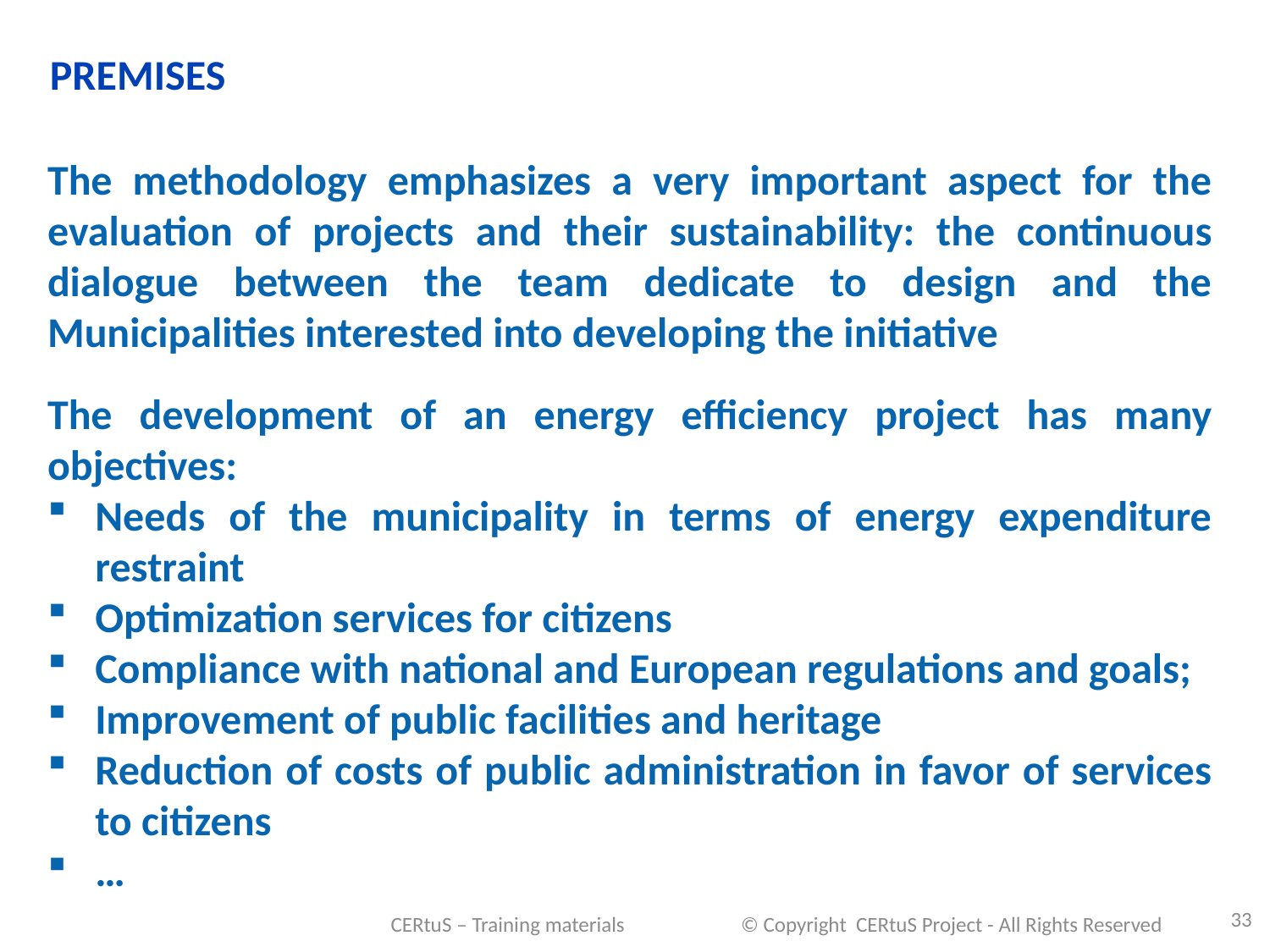

PREMISES
The methodology emphasizes a very important aspect for the evaluation of projects and their sustainability: the continuous dialogue between the team dedicate to design and the Municipalities interested into developing the initiative
The development of an energy efficiency project has many objectives:
Needs of the municipality in terms of energy expenditure restraint
Optimization services for citizens
Compliance with national and European regulations and goals;
Improvement of public facilities and heritage
Reduction of costs of public administration in favor of services to citizens
…
33
CERtuS – Training materials                        © Copyright  CERtuS Project - All Rights Reserved